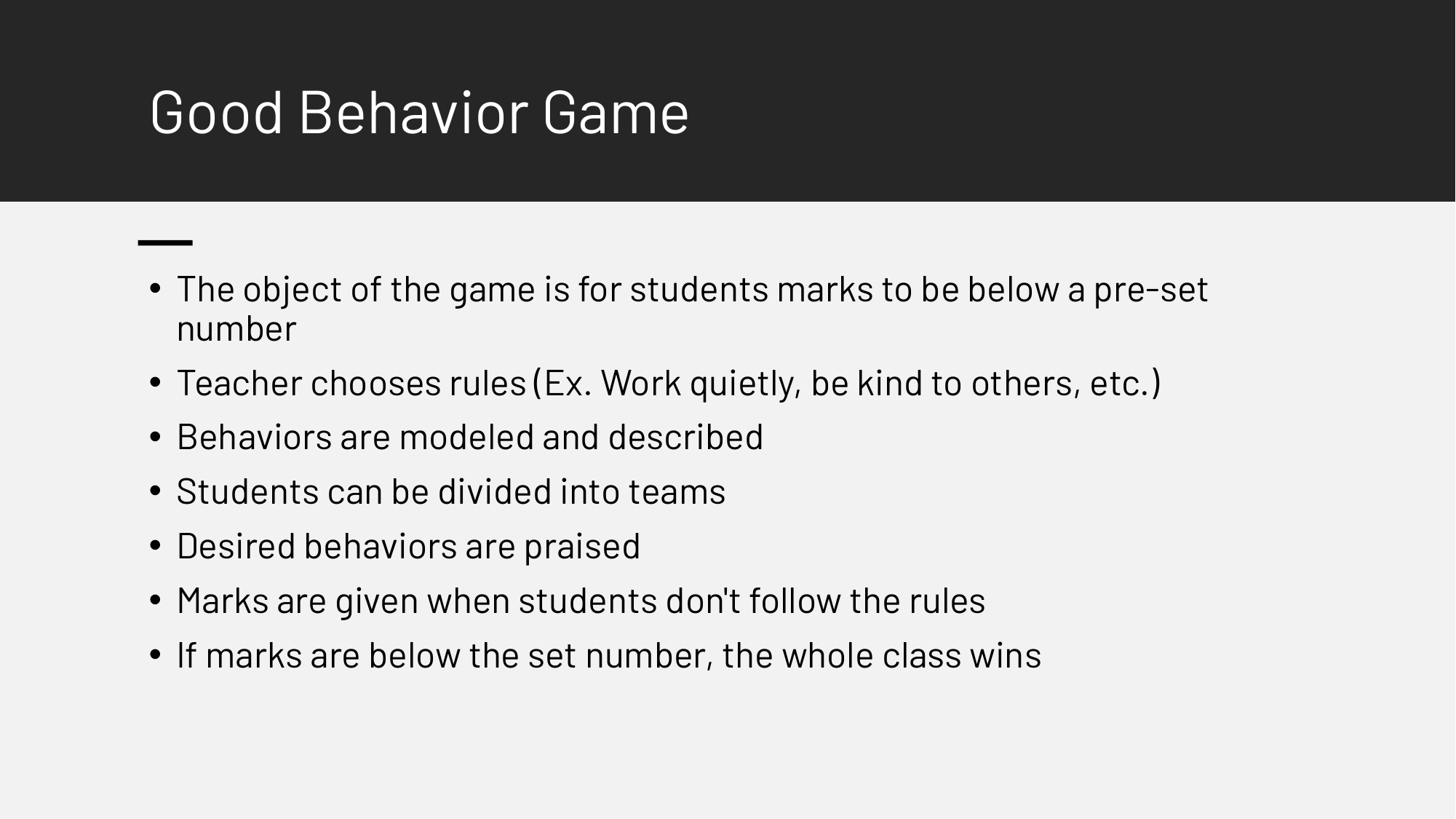

# Good Behavior Game

The object of the game is for students marks to be below a pre-set number
Teacher chooses rules (Ex. Work quietly, be kind to others, etc.)
Behaviors are modeled and described
Students can be divided into teams
Desired behaviors are praised
Marks are given when students don't follow the rules
If marks are below the set number, the whole class wins